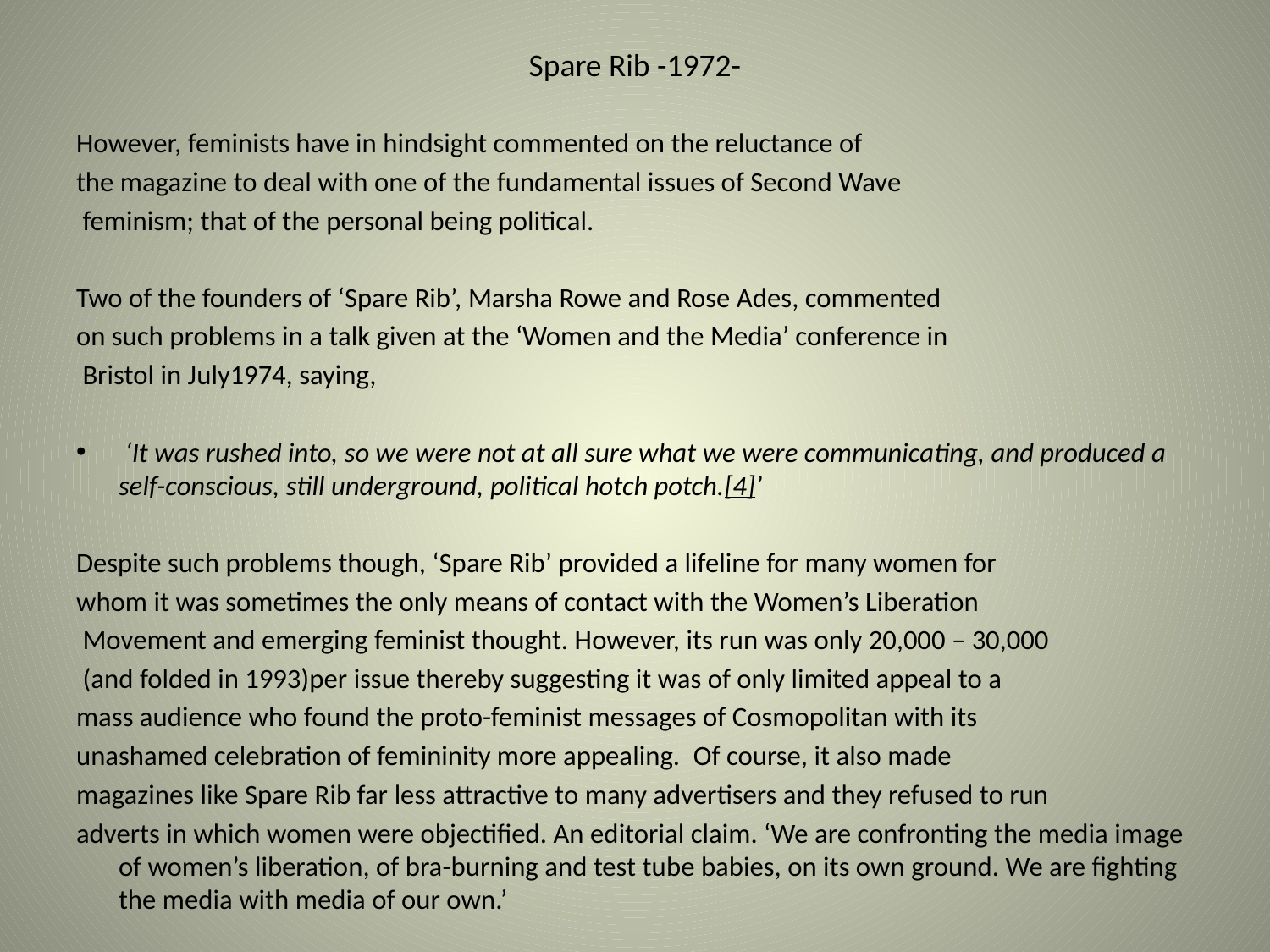

# Spare Rib -1972-
However, feminists have in hindsight commented on the reluctance of
the magazine to deal with one of the fundamental issues of Second Wave
 feminism; that of the personal being political.

Two of the founders of ‘Spare Rib’, Marsha Rowe and Rose Ades, commented
on such problems in a talk given at the ‘Women and the Media’ conference in
 Bristol in July1974, saying,

 ‘It was rushed into, so we were not at all sure what we were communicating, and produced a self-conscious, still underground, political hotch potch.[4]’

Despite such problems though, ‘Spare Rib’ provided a lifeline for many women for
whom it was sometimes the only means of contact with the Women’s Liberation
 Movement and emerging feminist thought. However, its run was only 20,000 – 30,000
 (and folded in 1993)per issue thereby suggesting it was of only limited appeal to a
mass audience who found the proto-feminist messages of Cosmopolitan with its
unashamed celebration of femininity more appealing.  Of course, it also made
magazines like Spare Rib far less attractive to many advertisers and they refused to run
adverts in which women were objectified. An editorial claim. ‘We are confronting the media image of women’s liberation, of bra-burning and test tube babies, on its own ground. We are fighting the media with media of our own.’